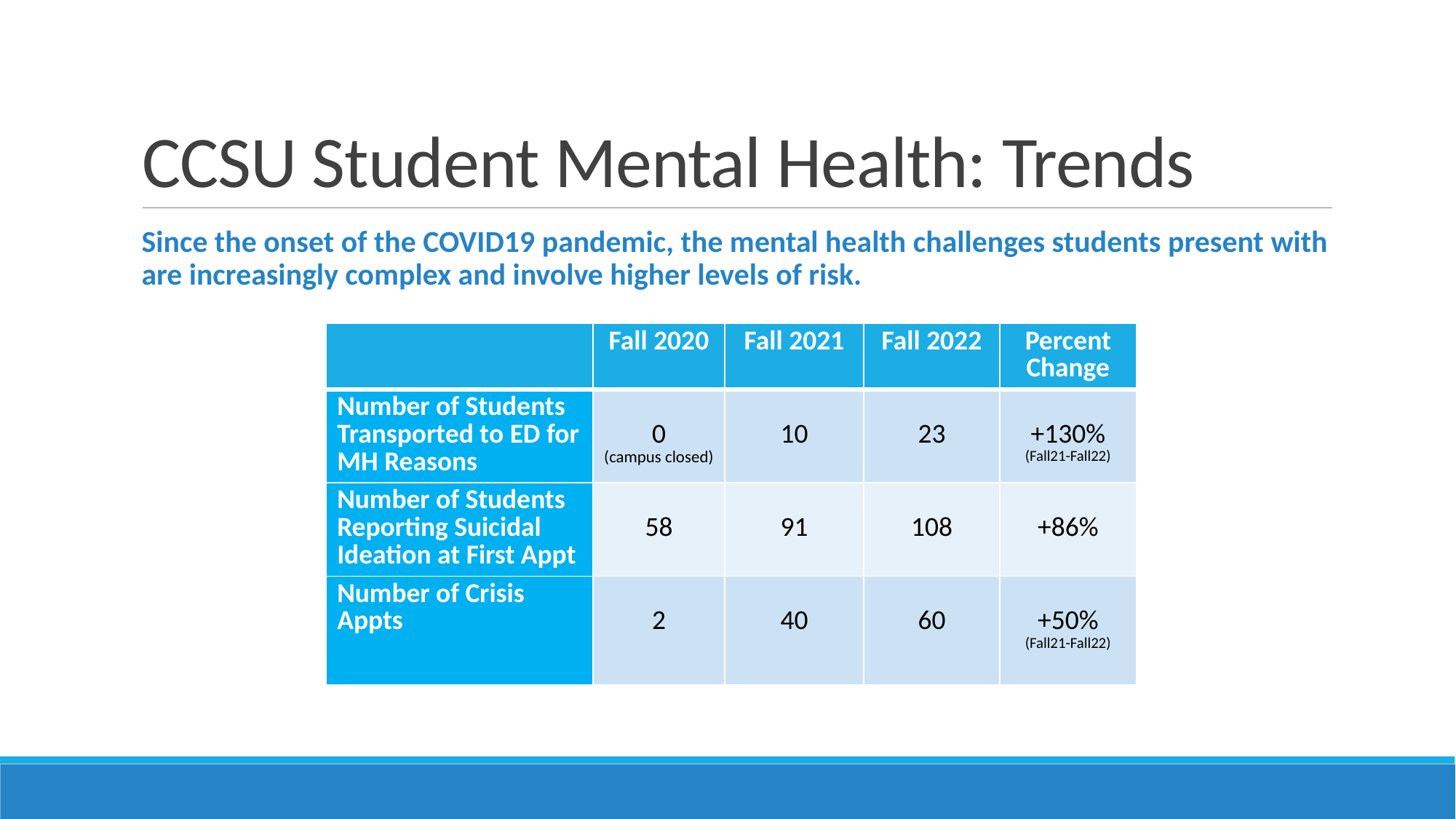

# CCSU Student Mental Health: Trends
Since the onset of the COVID19 pandemic, the mental health challenges students present with are increasingly complex and involve higher levels of risk.

|  | Fall 2020 | Fall 2021 | Fall 2022 | Percent Change |
| --- | --- | --- | --- | --- |
| Number of Students Transported to ED for MH Reasons | 0 (campus closed) | 10 | 23 | +130% (Fall21-Fall22) |
| Number of Students Reporting Suicidal Ideation at First Appt | 58 | 91 | 108 | +86% |
| Number of Crisis Appts | 2 | 40 | 60 | +50% (Fall21-Fall22) |